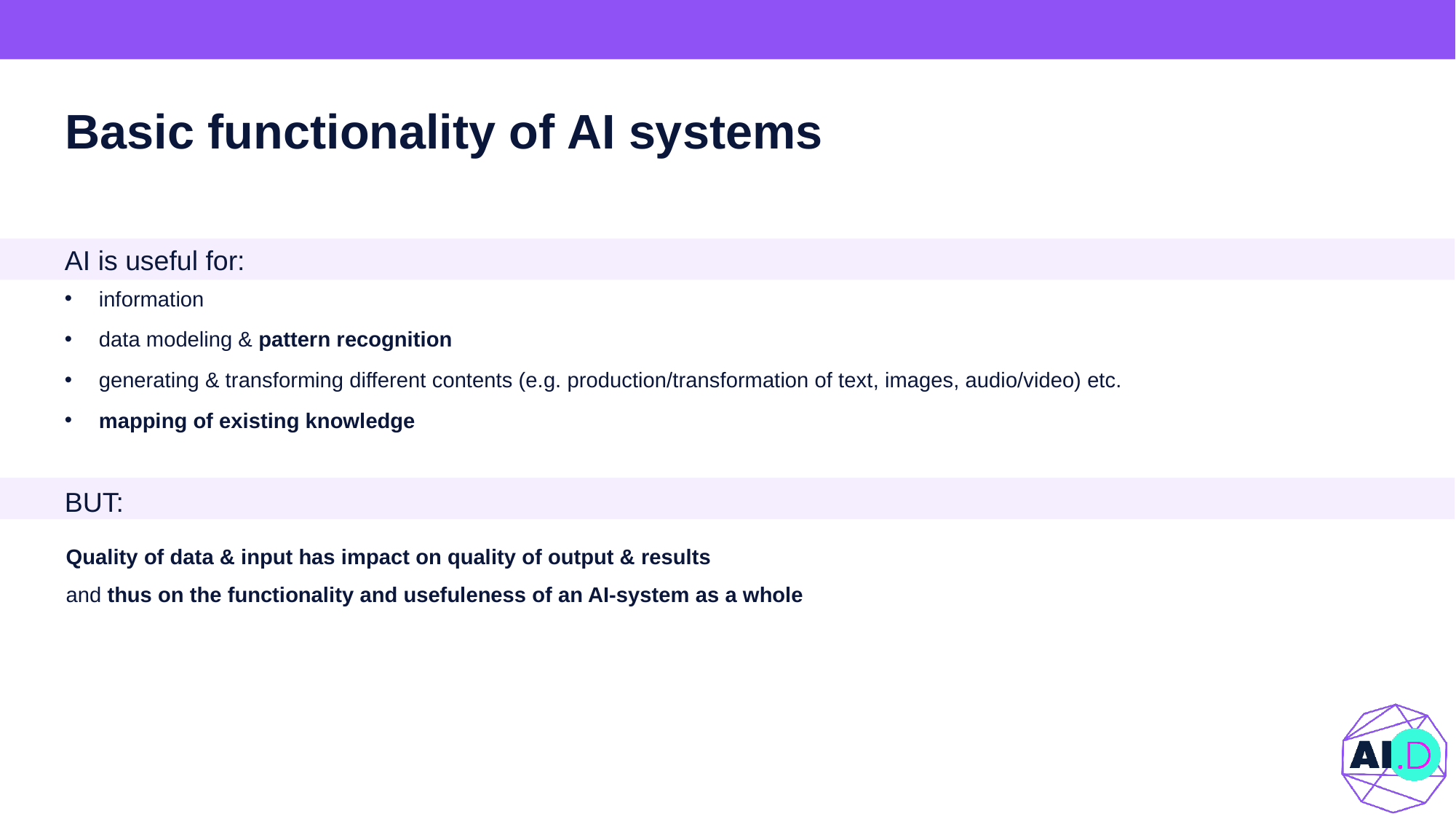

# Basic functionality of AI systems
AI is useful for:

information
data modeling & pattern recognition
generating & transforming different contents (e.g. production/transformation of text, images, audio/video) etc.
mapping of existing knowledge

BUT:

Quality of data & input has impact on quality of output & results
and thus on the functionality and usefuleness of an AI-system as a whole